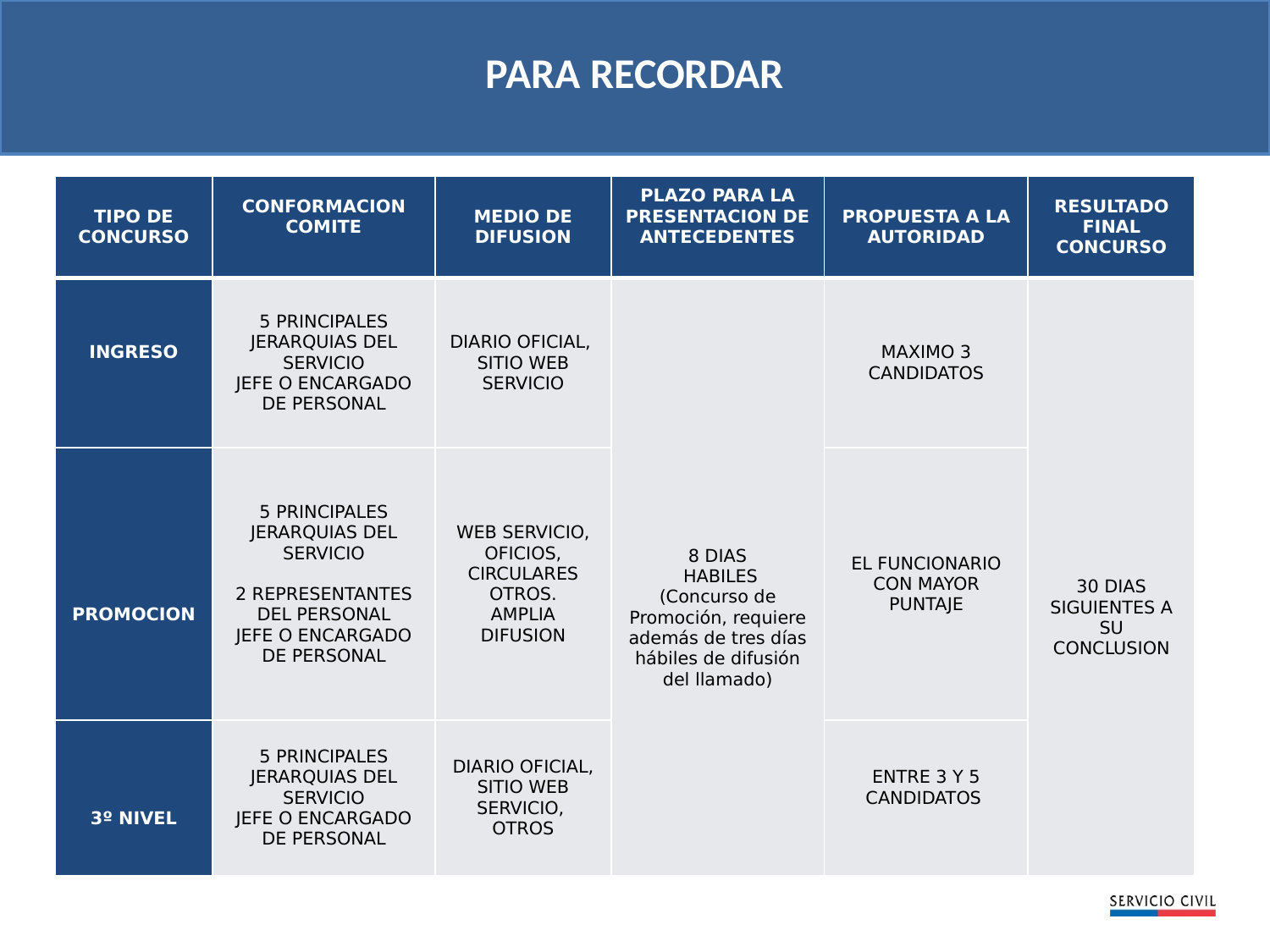

PARA RECORDAR
| TIPO DE CONCURSO | CONFORMACION COMITE | MEDIO DE DIFUSION | PLAZO PARA LA PRESENTACION DE ANTECEDENTES | PROPUESTA A LA AUTORIDAD | RESULTADO FINAL CONCURSO |
| --- | --- | --- | --- | --- | --- |
| INGRESO | 5 PRINCIPALES JERARQUIAS DEL SERVICIO JEFE O ENCARGADO DE PERSONAL | DIARIO OFICIAL, SITIO WEB SERVICIO | 8 DIAS HABILES (Concurso de Promoción, requiere además de tres días hábiles de difusión del llamado) | MAXIMO 3 CANDIDATOS | 30 DIAS SIGUIENTES A SU CONCLUSION |
| PROMOCION | 5 PRINCIPALES JERARQUIAS DEL SERVICIO 2 REPRESENTANTES DEL PERSONAL JEFE O ENCARGADO DE PERSONAL | WEB SERVICIO, OFICIOS, CIRCULARES OTROS. AMPLIA DIFUSION |  | EL FUNCIONARIO CON MAYOR PUNTAJE |  |
| 3º NIVEL | 5 PRINCIPALES JERARQUIAS DEL SERVICIO JEFE O ENCARGADO DE PERSONAL | DIARIO OFICIAL, SITIO WEB SERVICIO, OTROS |  | ENTRE 3 Y 5 CANDIDATOS |  |